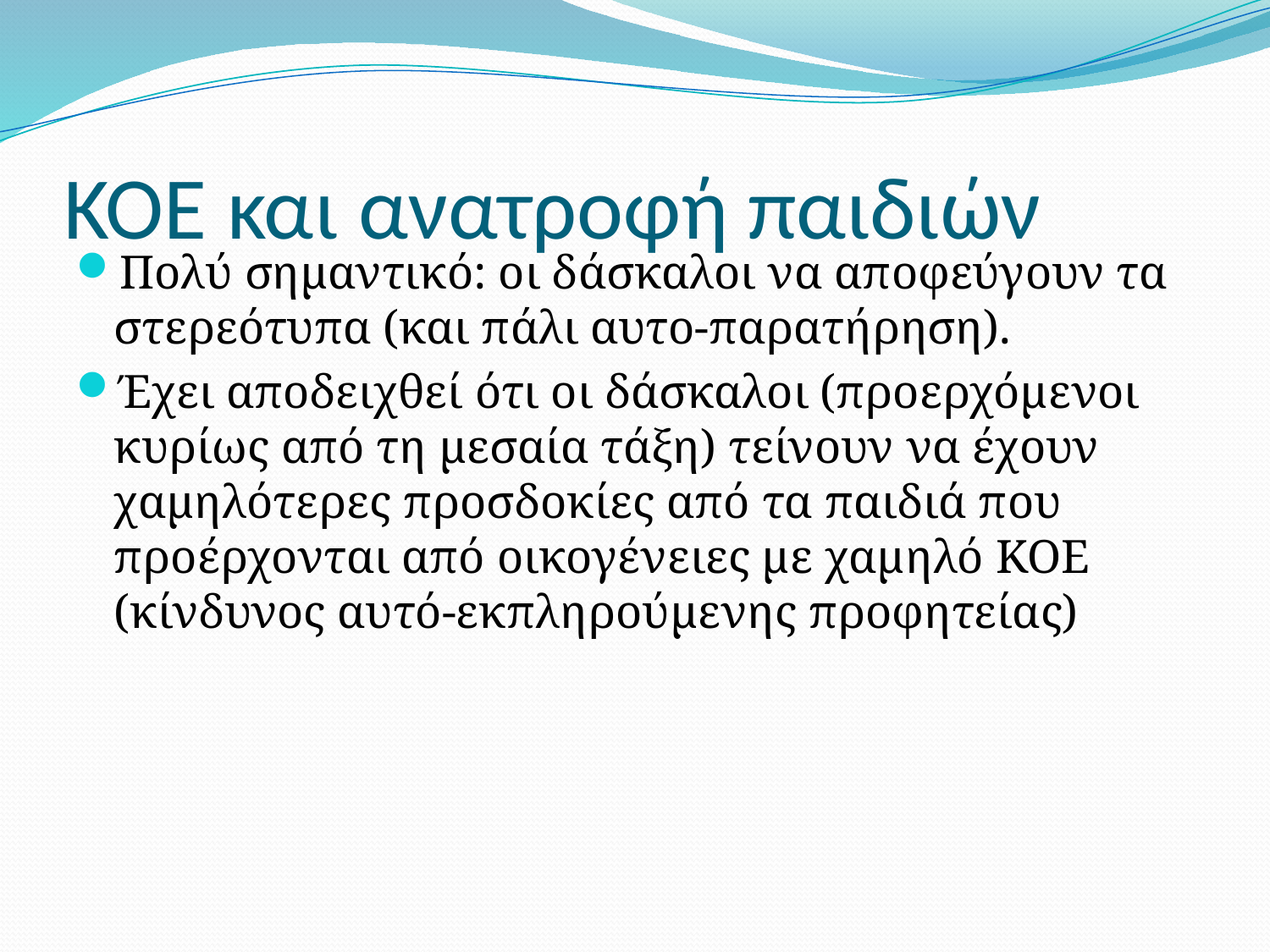

# ΚΟΕ και ανατροφή παιδιών
Πολύ σημαντικό: οι δάσκαλοι να αποφεύγουν τα στερεότυπα (και πάλι αυτο-παρατήρηση).
Έχει αποδειχθεί ότι οι δάσκαλοι (προερχόμενοι κυρίως από τη μεσαία τάξη) τείνουν να έχουν χαμηλότερες προσδοκίες από τα παιδιά που προέρχονται από οικογένειες με χαμηλό ΚΟΕ (κίνδυνος αυτό-εκπληρούμενης προφητείας)